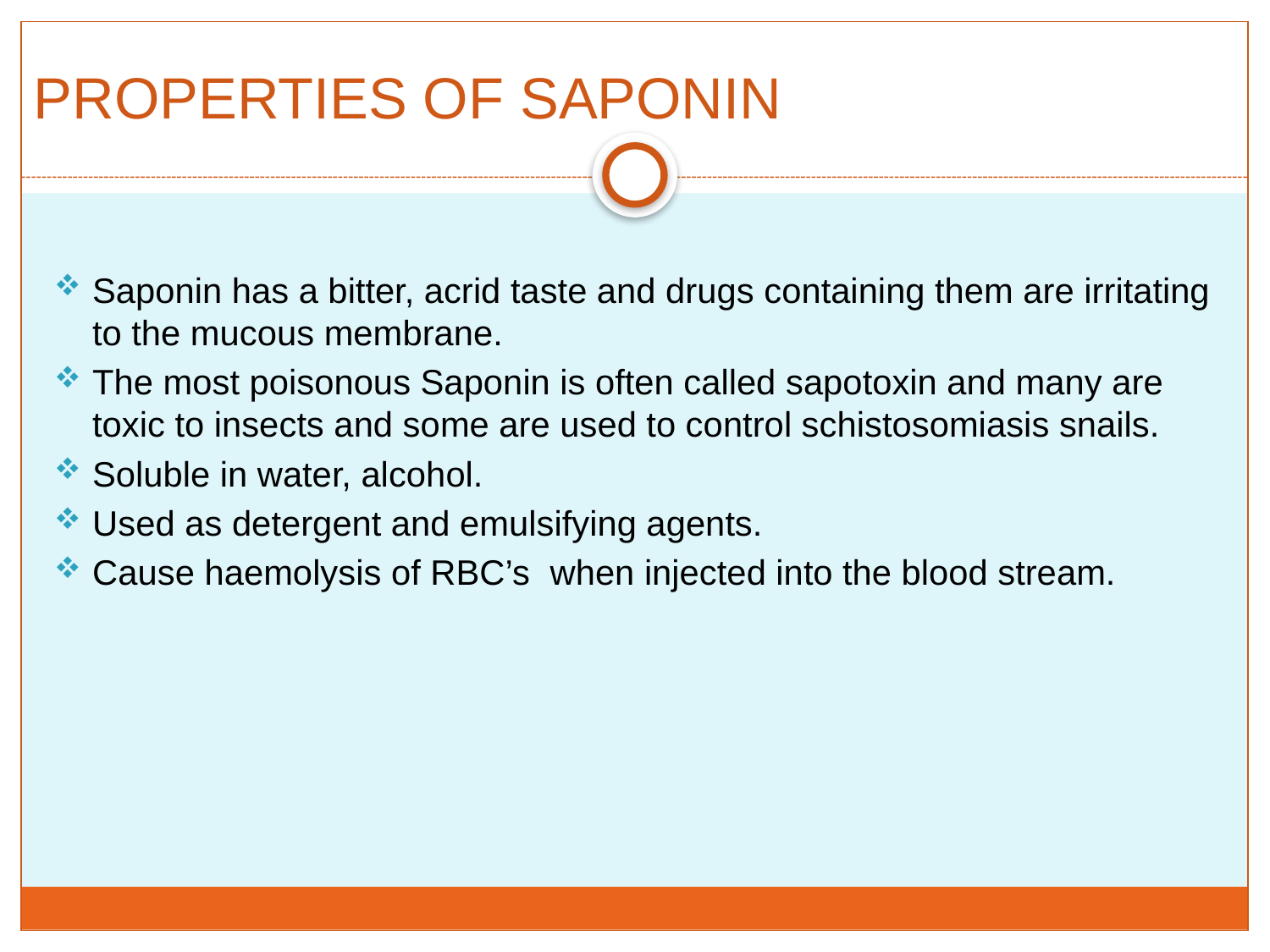

# PROPERTIES OF SAPONIN

Saponin has a bitter, acrid taste and drugs containing them are irritating to the mucous membrane.
The most poisonous Saponin is often called sapotoxin and many are toxic to insects and some are used to control schistosomiasis snails.
Soluble in water, alcohol.
Used as detergent and emulsifying agents.
Cause haemolysis of RBC’s  when injected into the blood stream.